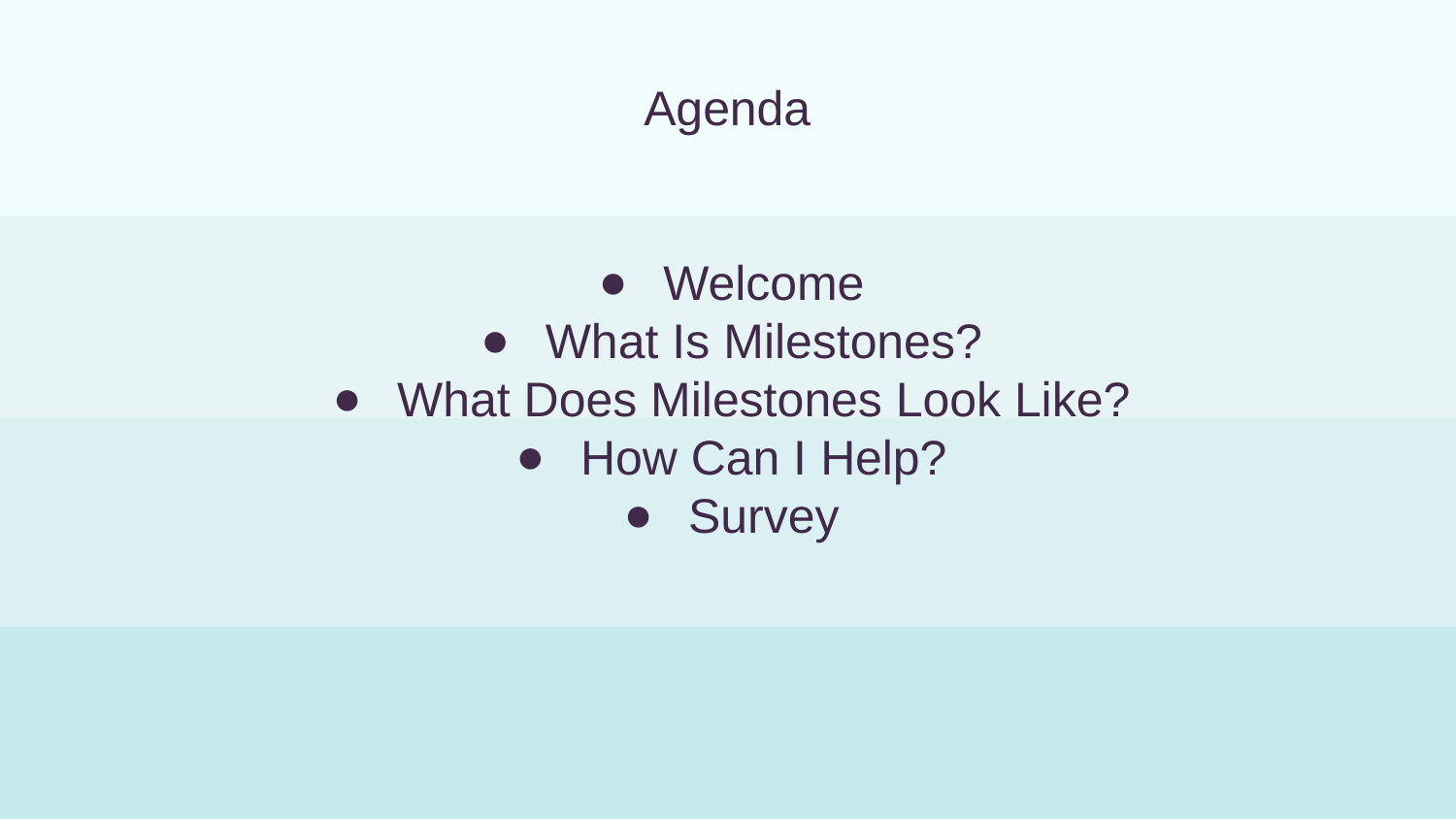

# Agenda

Welcome
What Is Milestones?
What Does Milestones Look Like?
How Can I Help?
Survey